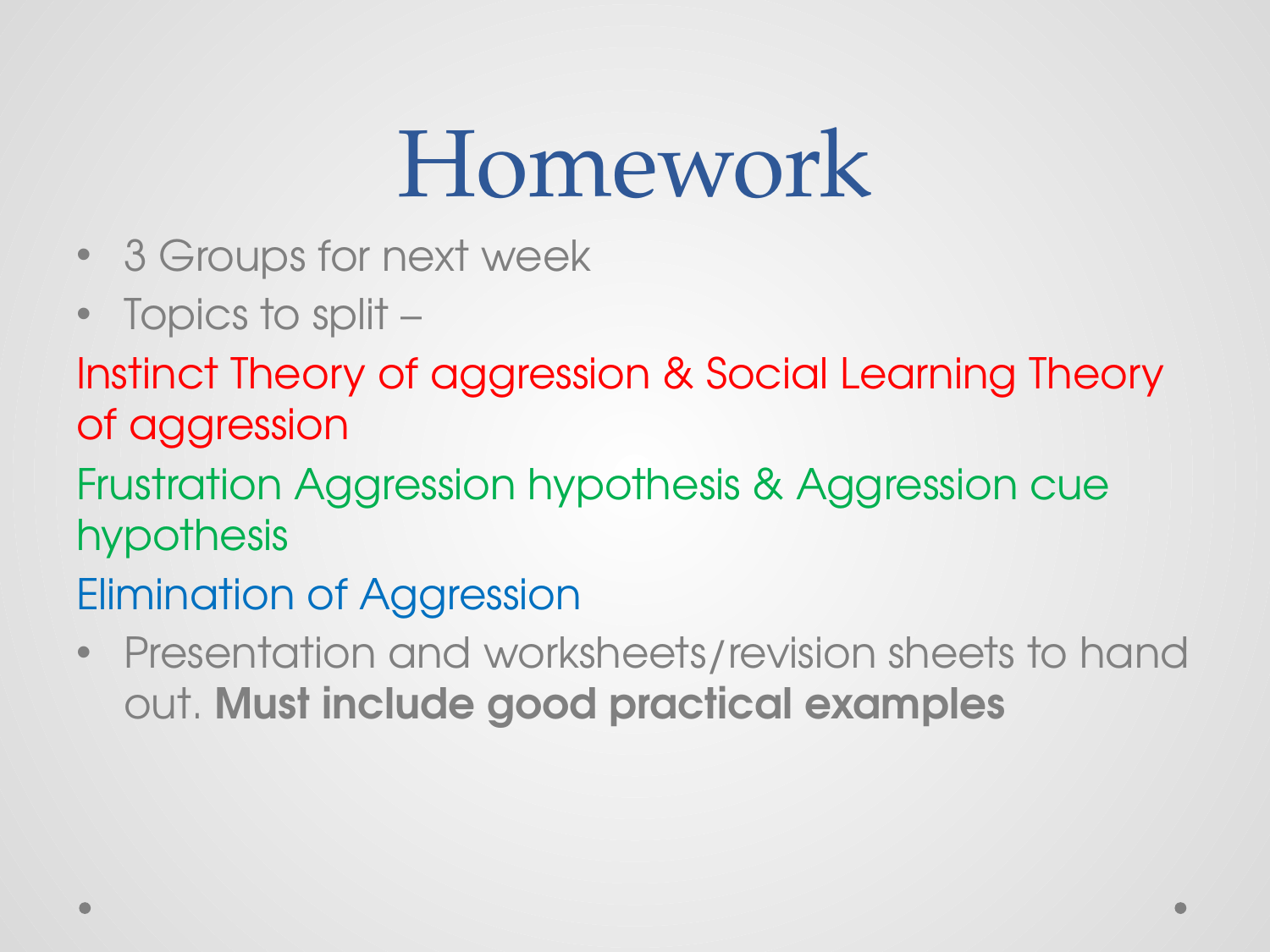

# Homework
3 Groups for next week
Topics to split –
Instinct Theory of aggression & Social Learning Theory of aggression
Frustration Aggression hypothesis & Aggression cue hypothesis
Elimination of Aggression
Presentation and worksheets/revision sheets to hand out. Must include good practical examples